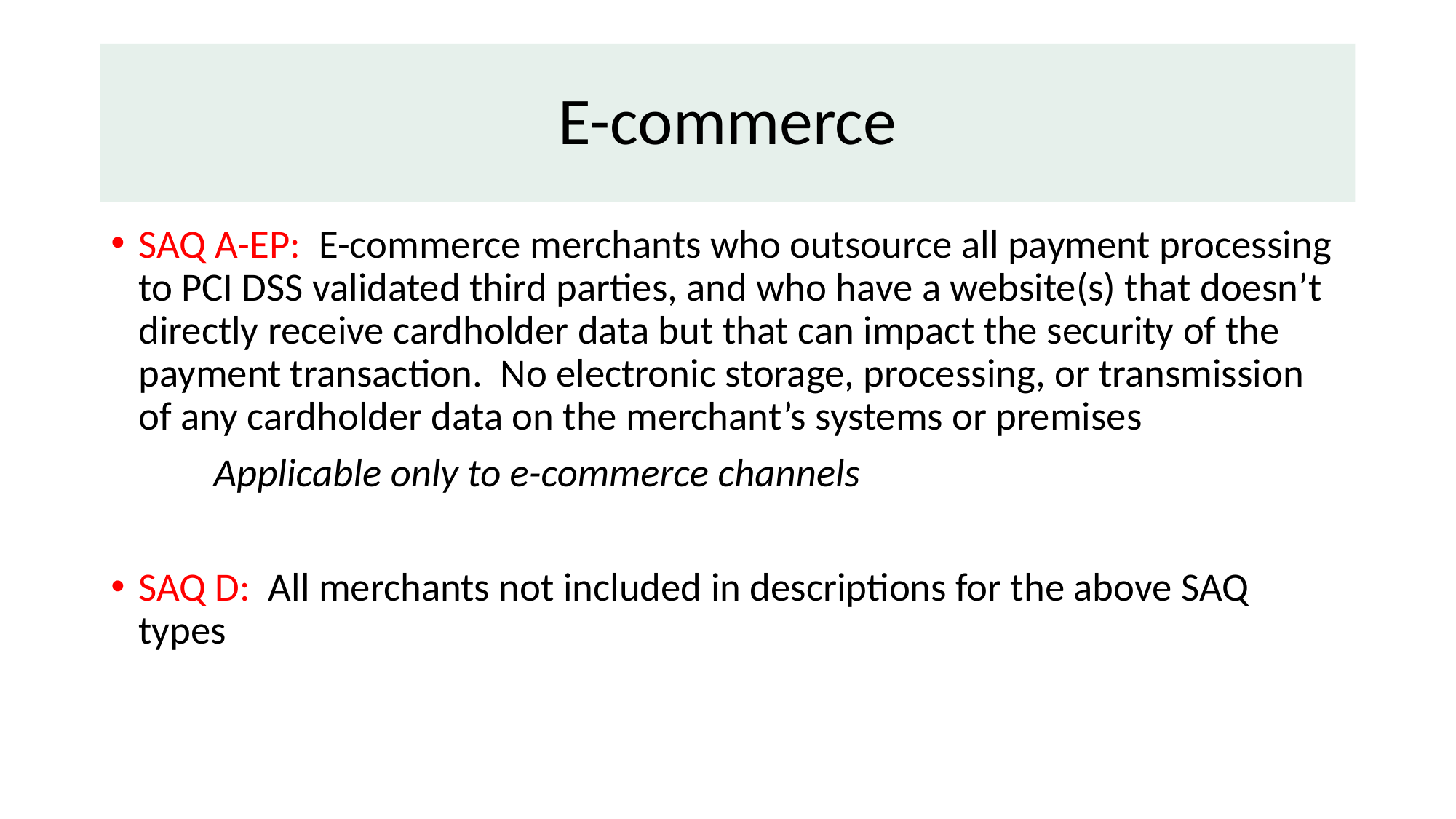

# E-commerce
SAQ A-EP:  E-commerce merchants who outsource all payment processing to PCI DSS validated third parties, and who have a website(s) that doesn’t directly receive cardholder data but that can impact the security of the payment transaction.  No electronic storage, processing, or transmission of any cardholder data on the merchant’s systems or premises
	Applicable only to e-commerce channels

SAQ D:  All merchants not included in descriptions for the above SAQ types